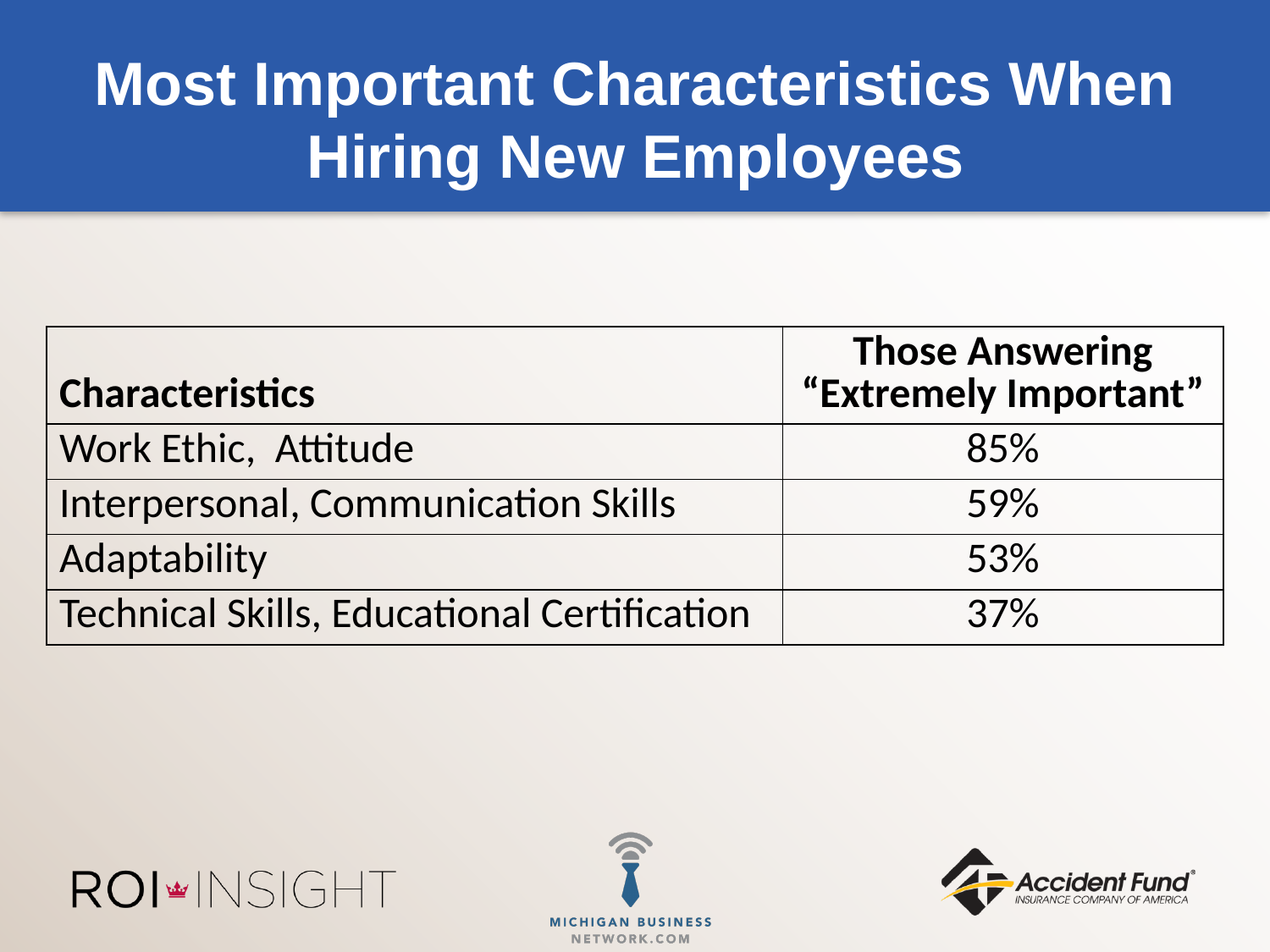

# Most Important Characteristics When Hiring New Employees
| Characteristics | Those Answering “Extremely Important” |
| --- | --- |
| Work Ethic, Attitude | 85% |
| Interpersonal, Communication Skills | 59% |
| Adaptability | 53% |
| Technical Skills, Educational Certification | 37% |